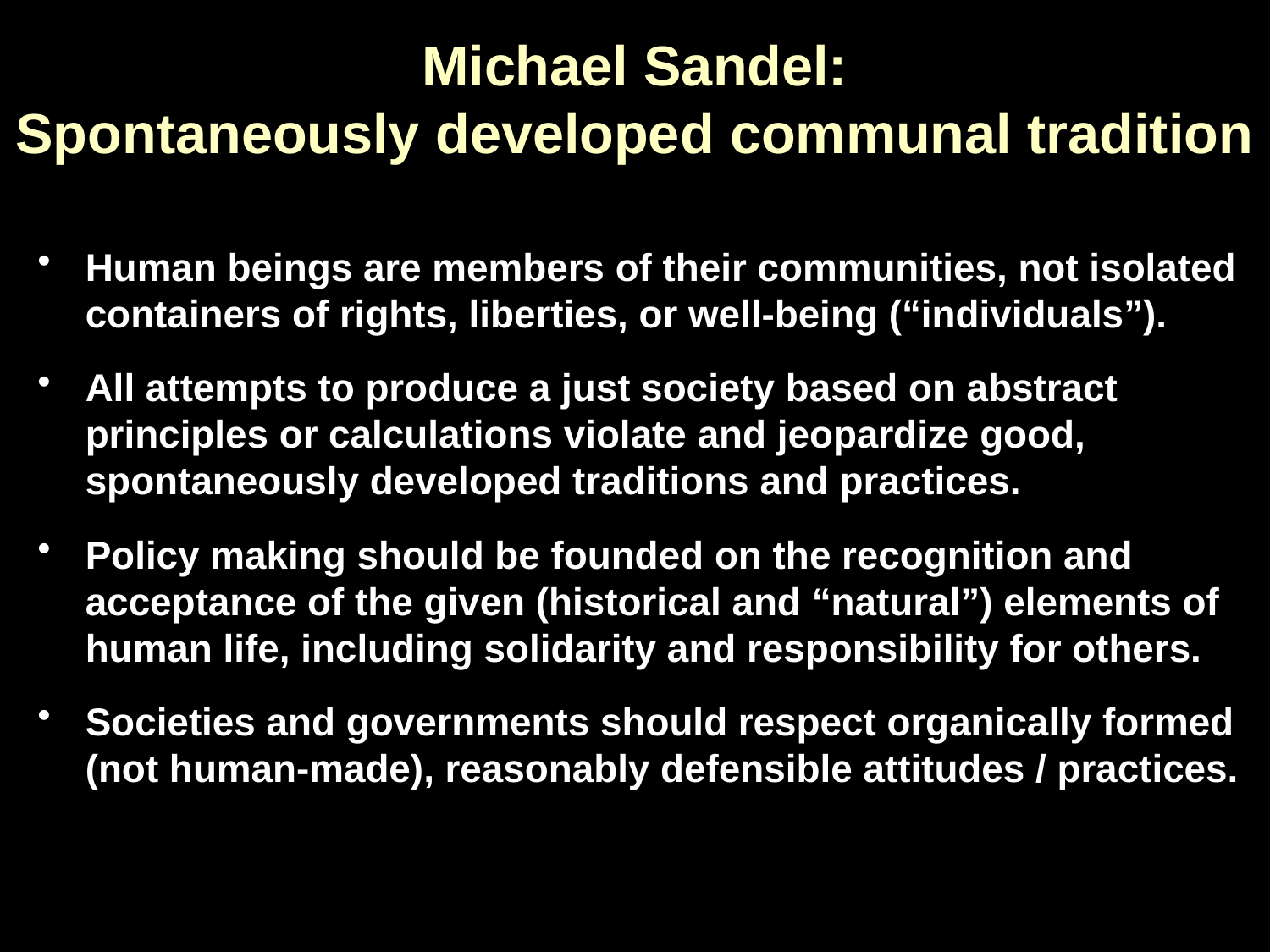

Michael Sandel:
Spontaneously developed communal tradition
Human beings are members of their communities, not isolated containers of rights, liberties, or well-being (“individuals”).

All attempts to produce a just society based on abstract principles or calculations violate and jeopardize good, spontaneously developed traditions and practices.

Policy making should be founded on the recognition and acceptance of the given (historical and “natural”) elements of human life, including solidarity and responsibility for others.

Societies and governments should respect organically formed (not human-made), reasonably defensible attitudes / practices.